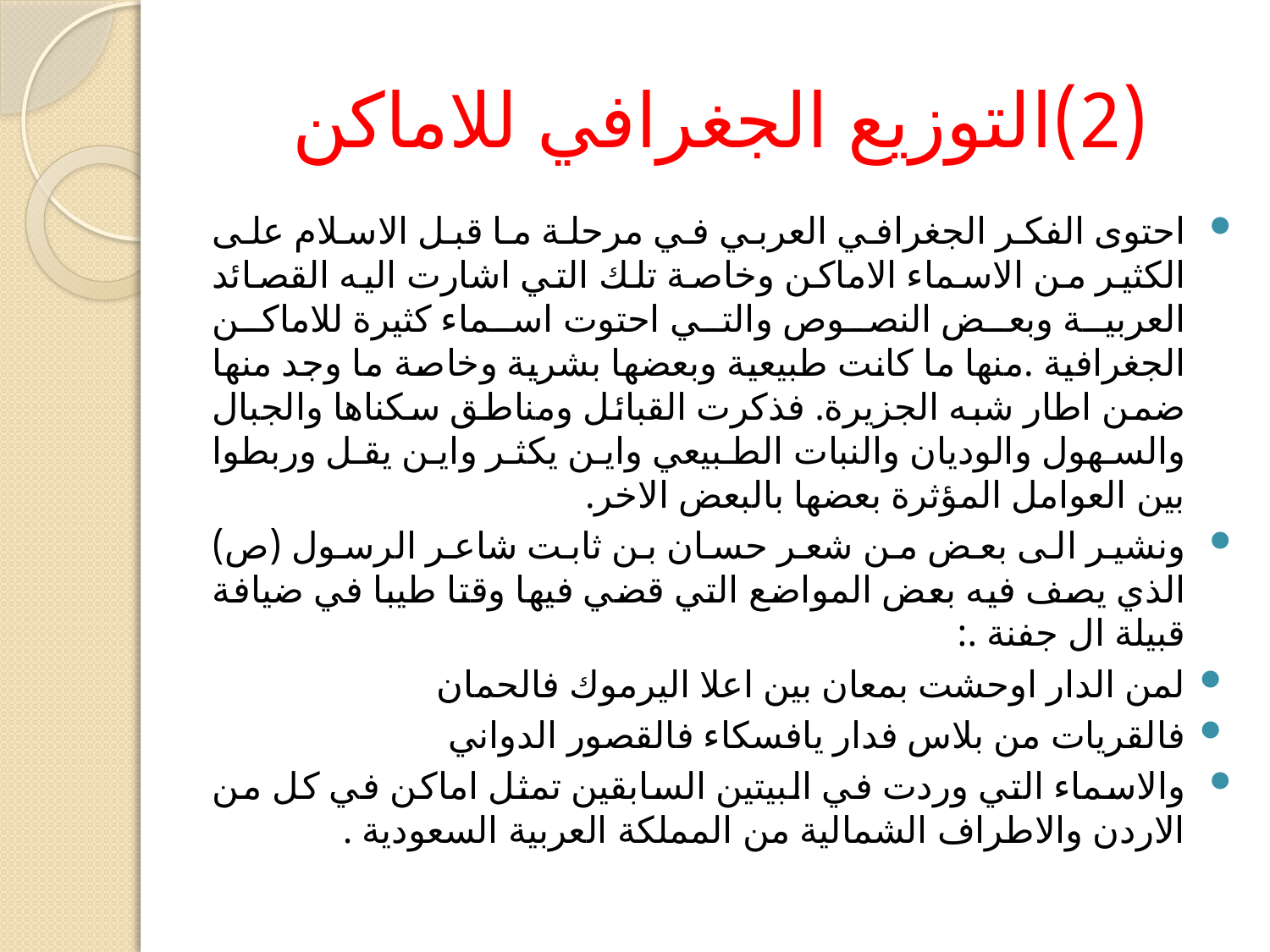

# (2)	التوزيع الجغرافي للاماكن
احتوى الفكر الجغرافي العربي في مرحلة ما قبل الاسلام على الكثير من الاسماء الاماكن وخاصة تلك التي اشارت اليه القصائد العربية وبعض النصوص والتي احتوت اسماء كثيرة للاماكن الجغرافية .منها ما كانت طبيعية وبعضها بشرية وخاصة ما وجد منها ضمن اطار شبه الجزيرة. فذكرت القبائل ومناطق سكناها والجبال والسهول والوديان والنبات الطبيعي واين يكثر واين يقل وربطوا بين العوامل المؤثرة بعضها بالبعض الاخر.
ونشير الى بعض من شعر حسان بن ثابت شاعر الرسول (ص) الذي يصف فيه بعض المواضع التي قضي فيها وقتا طيبا في ضيافة قبيلة ال جفنة .:
لمن الدار اوحشت بمعان بين اعلا اليرموك فالحمان
فالقريات من بلاس فدار يافسكاء فالقصور الدواني
والاسماء التي وردت في البيتين السابقين تمثل اماكن في كل من الاردن والاطراف الشمالية من المملكة العربية السعودية .